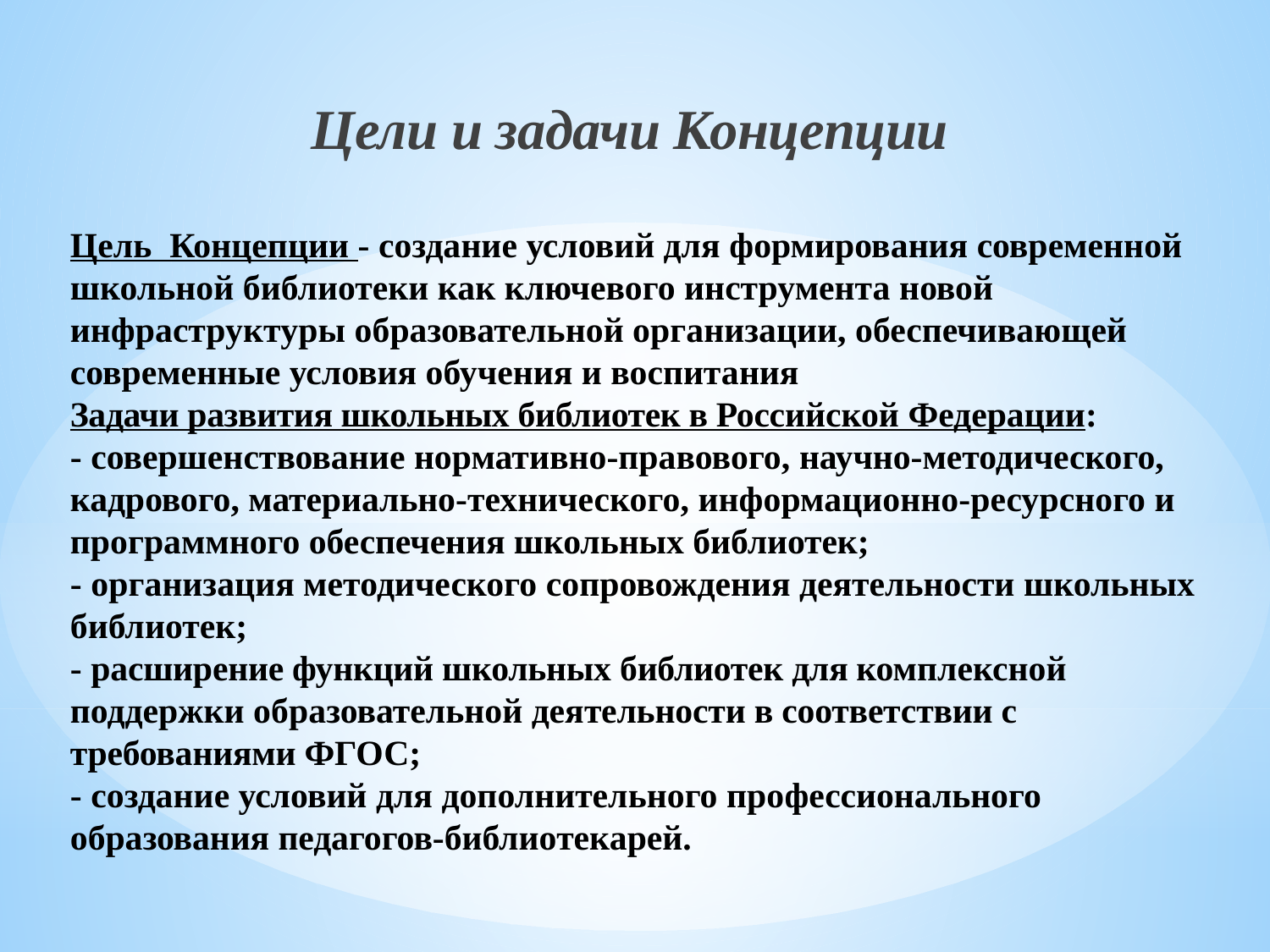

Цели и задачи Концепции

# Цель  Концепции - создание условий для формирования современной школьной библиотеки как ключевого инструмента новой инфраструктуры образовательной организации, обеспечивающей современные условия обучения и воспитания Задачи развития школьных библиотек в Российской Федерации: - совершенствование нормативно-правового, научно-методического, кадрового, материально-технического, информационно-ресурсного и про­граммного обеспечения школьных библиотек; - организация методического сопровождения деятельности школьных библиотек; - расширение функций школьных библиотек для комплексной поддержки образовательной деятельности в соответствии с требованиями ФГОС; - создание условий для дополнительного про­фессионального образования педагогов-библиотекарей.